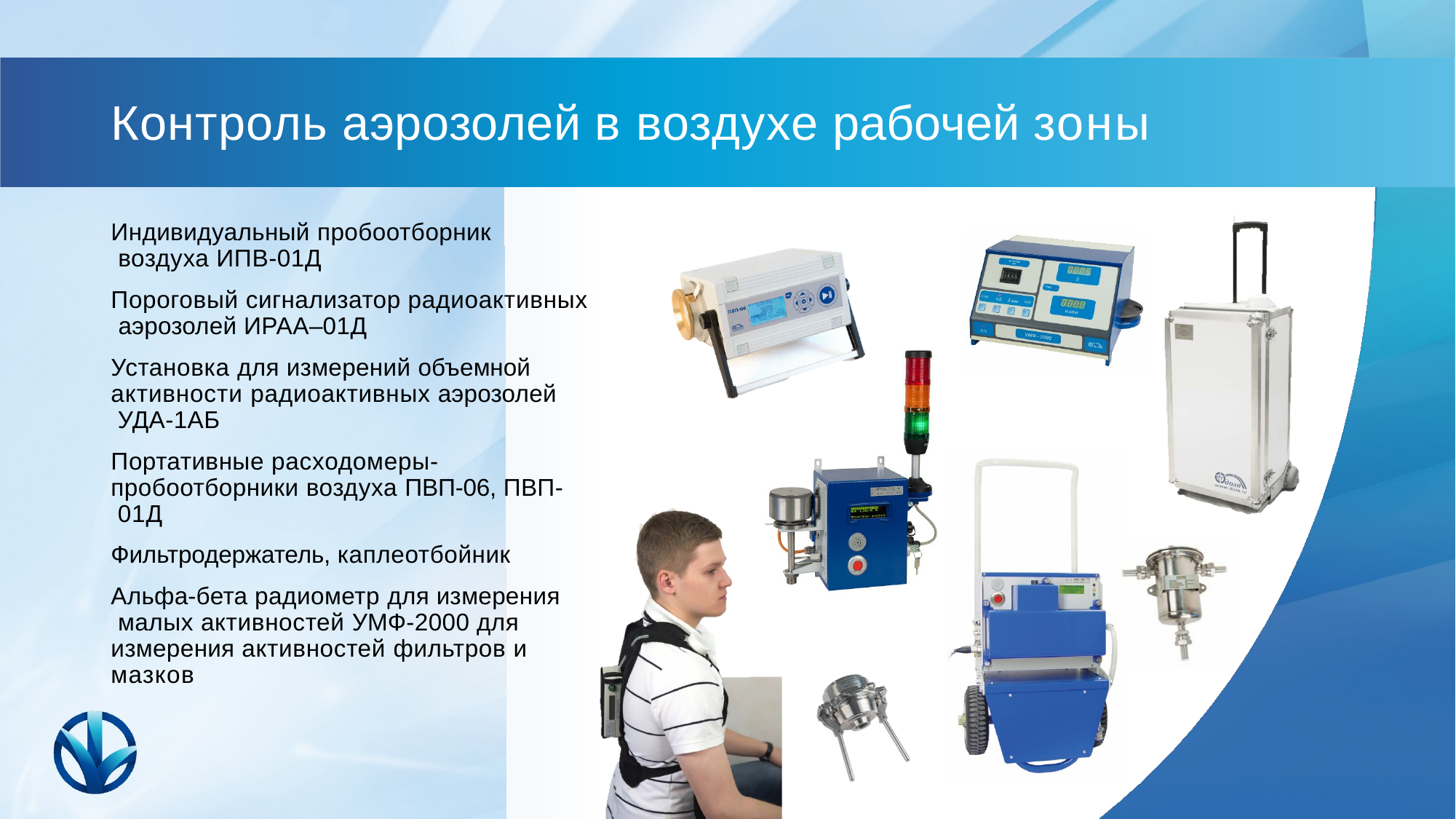

# Контроль аэрозолей в воздухе рабочей зоны

Индивидуальный пробоотборник  воздуха ИПВ-01Д
Пороговый сигнализатор радиоактивных  аэрозолей ИРАА–01Д
Установка для измерений объемной  активности радиоактивных аэрозолей  УДА-1АБ
Портативные расходомеры-  пробоотборники воздуха ПВП-06, ПВП-  01Д
Фильтродержатель, каплеотбойник
Альфа-бета радиометр для измерения  малых активностей УМФ-2000 для  измерения активностей фильтров и  мазков